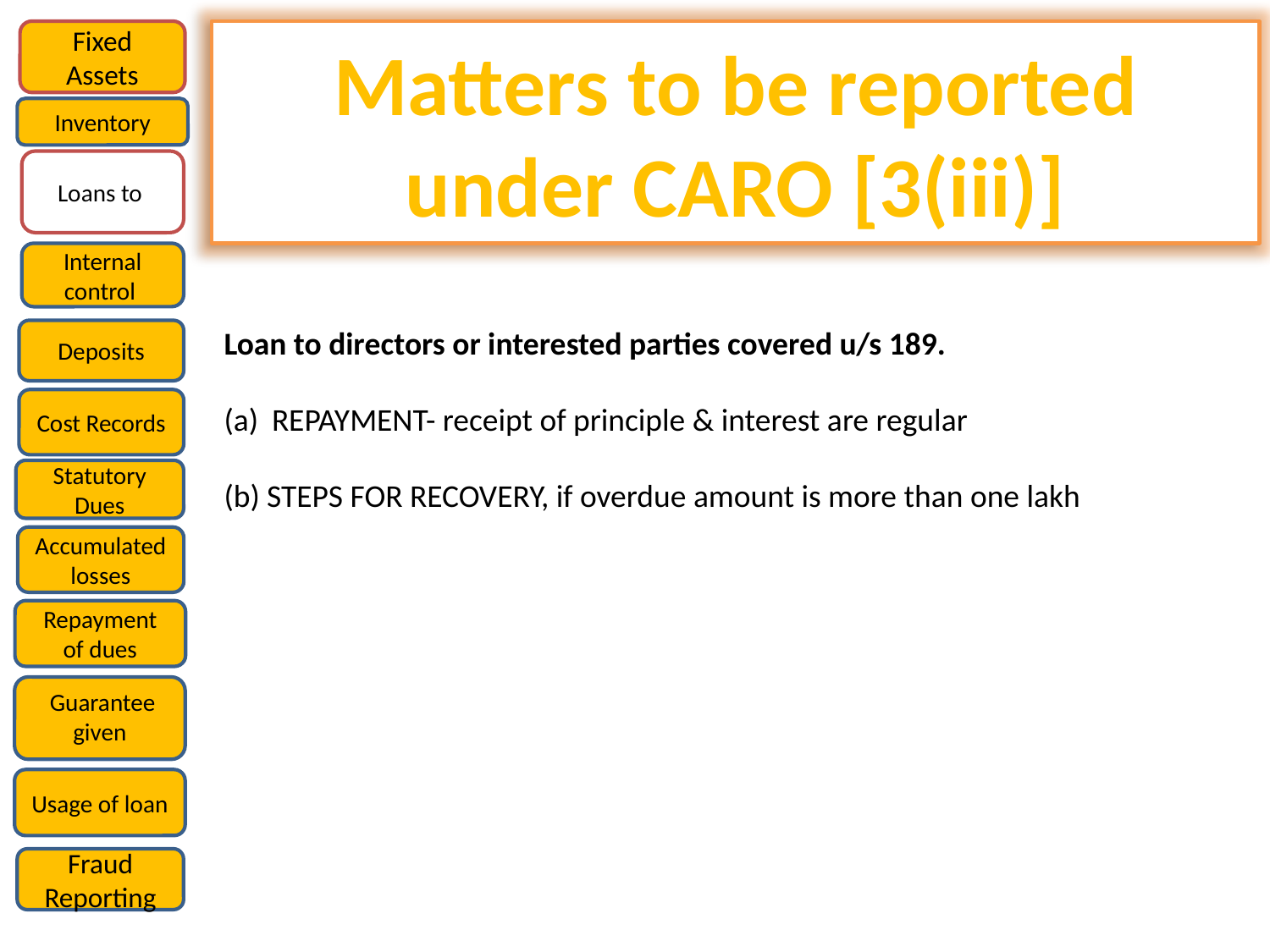

Fixed Assets
Matters to be reported under CARO [3(iii)]
Inventory
Loans to
Internal control
Loan to directors or interested parties covered u/s 189.

REPAYMENT- receipt of principle & interest are regular

(b) STEPS FOR RECOVERY, if overdue amount is more than one lakh
Deposits
Cost Records
Statutory Dues
Accumulated losses
Repayment of dues

 Guarantee given

Usage of loan
Fraud Reporting